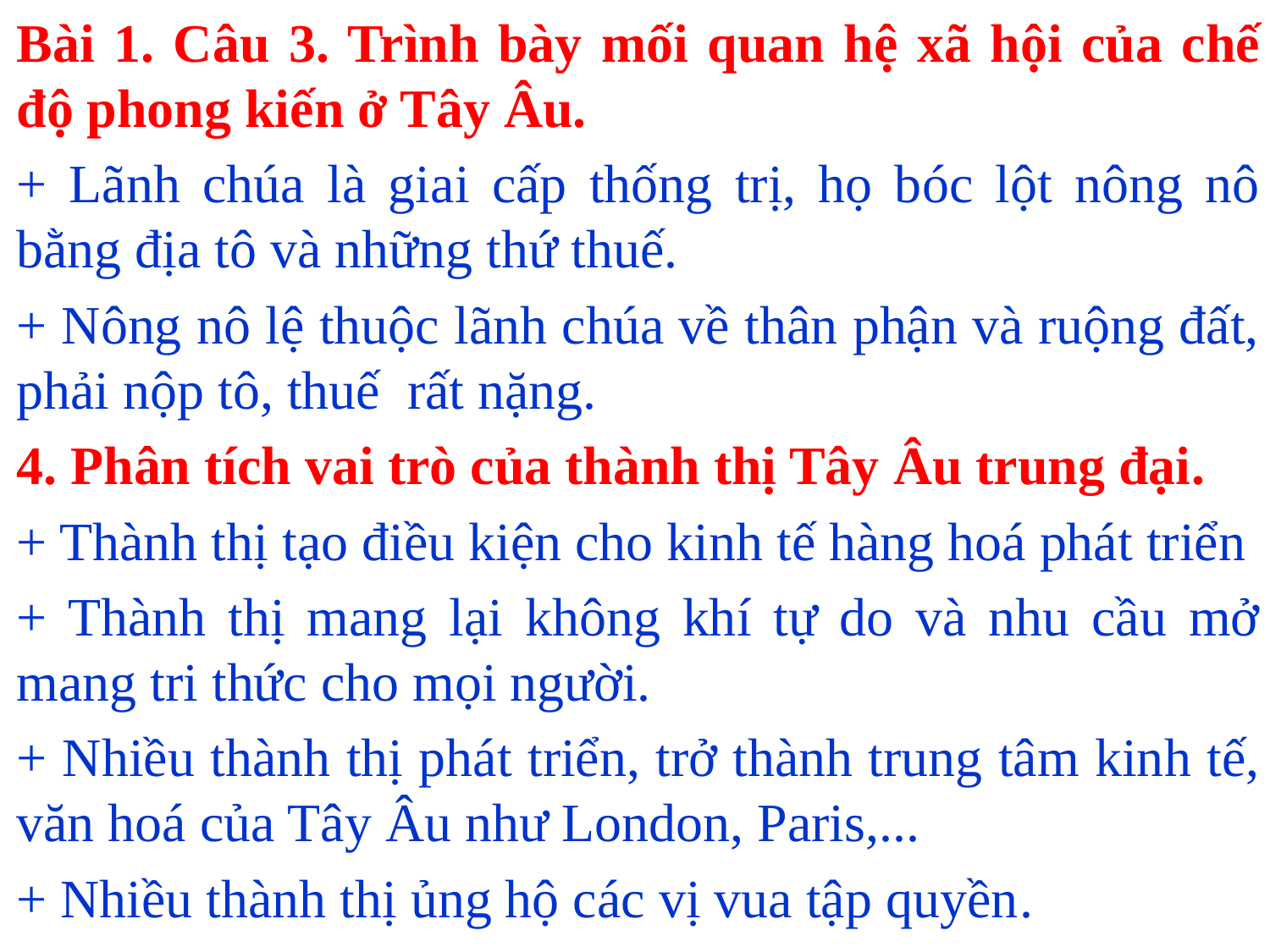

Bài 1. Câu 3. Trình bày mối quan hệ xã hội của chế độ phong kiến ở Tây Âu.
+ Lãnh chúa là giai cấp thống trị, họ bóc lột nông nô bằng địa tô và những thứ thuế.
+ Nông nô lệ thuộc lãnh chúa về thân phận và ruộng đất, phải nộp tô, thuế  rất nặng.
4. Phân tích vai trò của thành thị Tây Âu trung đại.
+ Thành thị tạo điều kiện cho kinh tế hàng hoá phát triển
+ Thành thị mang lại không khí tự do và nhu cầu mở mang tri thức cho mọi người.
+ Nhiều thành thị phát triển, trở thành trung tâm kinh tế, văn hoá của Tây Âu như London, Paris,...
+ Nhiều thành thị ủng hộ các vị vua tập quyền.